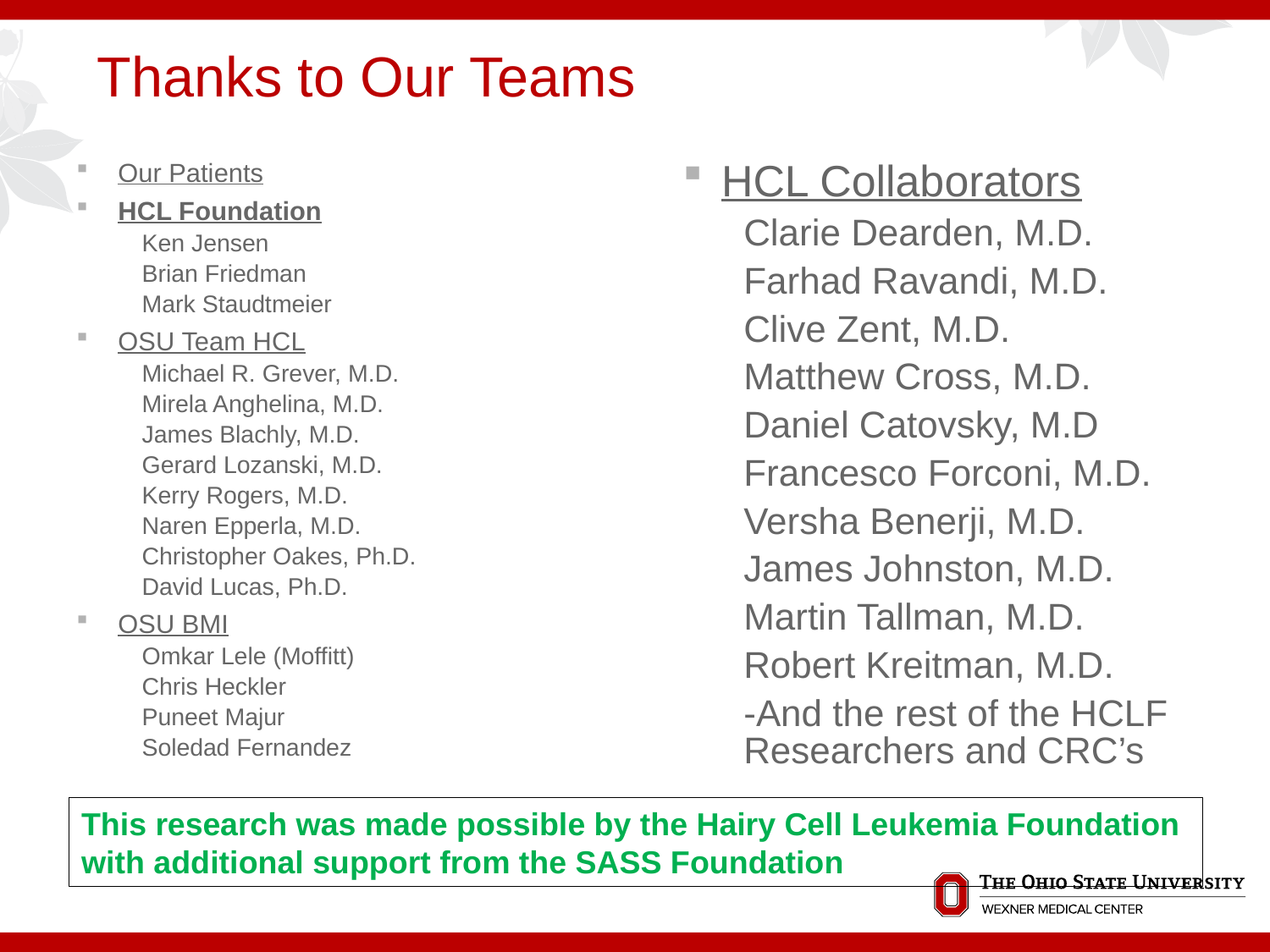

# Thanks to Our Teams
Our Patients
HCL Foundation
Ken Jensen
Brian Friedman
Mark Staudtmeier
OSU Team HCL
Michael R. Grever, M.D.
Mirela Anghelina, M.D.
James Blachly, M.D.
Gerard Lozanski, M.D.
Kerry Rogers, M.D.
Naren Epperla, M.D.
Christopher Oakes, Ph.D.
David Lucas, Ph.D.
OSU BMI
Omkar Lele (Moffitt)
Chris Heckler
Puneet Majur
Soledad Fernandez
HCL Collaborators
Clarie Dearden, M.D.
Farhad Ravandi, M.D.
Clive Zent, M.D.
Matthew Cross, M.D.
Daniel Catovsky, M.D
Francesco Forconi, M.D.
Versha Benerji, M.D.
James Johnston, M.D.
Martin Tallman, M.D.
Robert Kreitman, M.D.
-And the rest of the HCLF     Researchers and CRC’s
This research was made possible by the Hairy Cell Leukemia Foundation
with additional support from the SASS Foundation